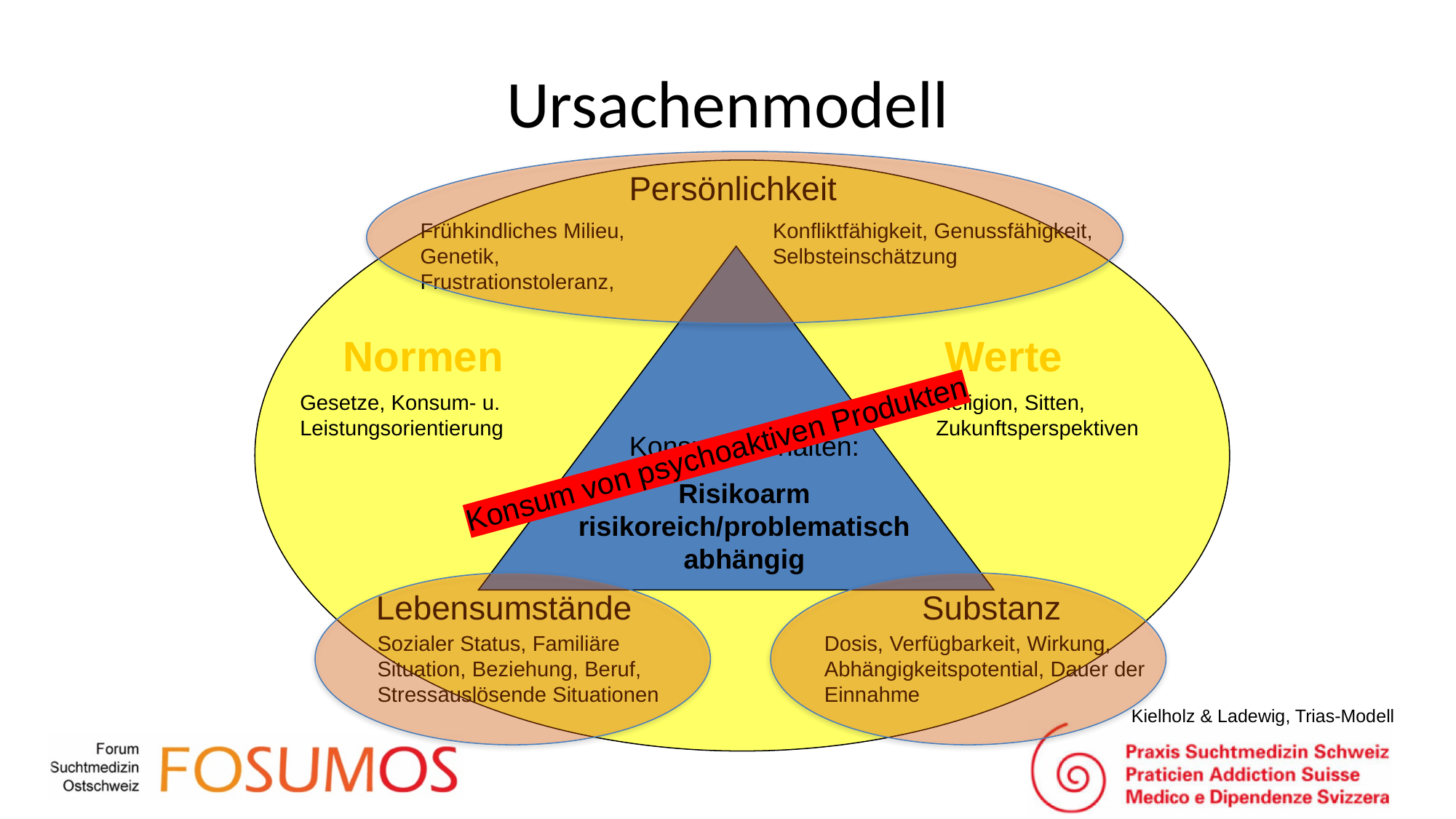

# Ursachenmodell

Persönlichkeit
Frühkindliches Milieu,
Genetik, Frustrationstoleranz,
Konfliktfähigkeit, Genussfähigkeit, Selbsteinschätzung

Konsum/Verhalten:

Risikoarm
risikoreich/problematisch
abhängig
Normen
Werte
Gesetze, Konsum- u. Leistungsorientierung
Religion, Sitten, Zukunftsperspektiven
Konsum von psychoaktiven Produkten
Kielholz & Ladewig, Trias-Modell
Lebensumstände
Sozialer Status, Familiäre Situation, Beziehung, Beruf, Stressauslösende Situationen

Substanz
Dosis, Verfügbarkeit, Wirkung, Abhängigkeitspotential, Dauer der Einnahme